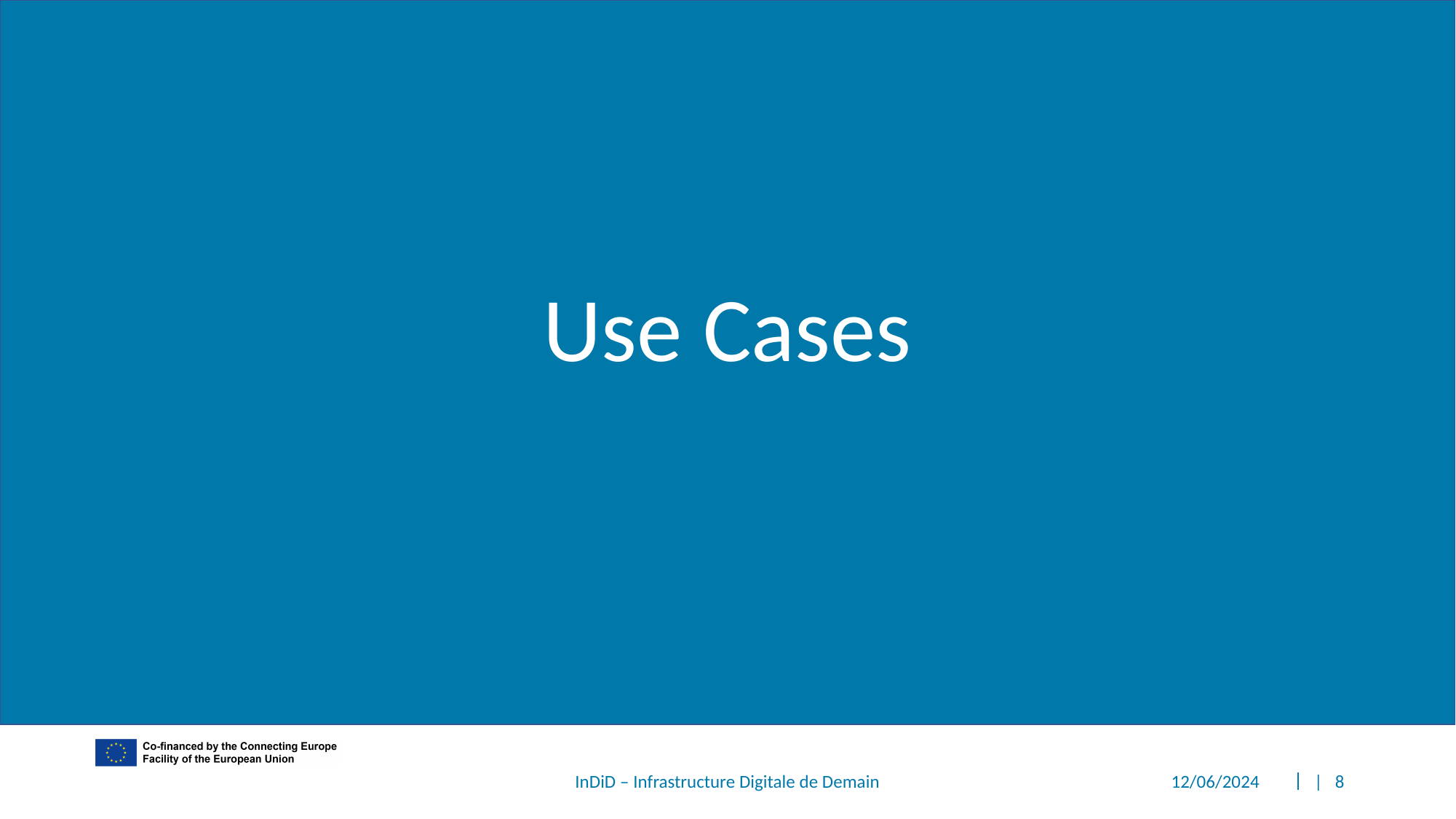

# Use Cases
InDiD – Infrastructure Digitale de Demain
12/06/2024
8